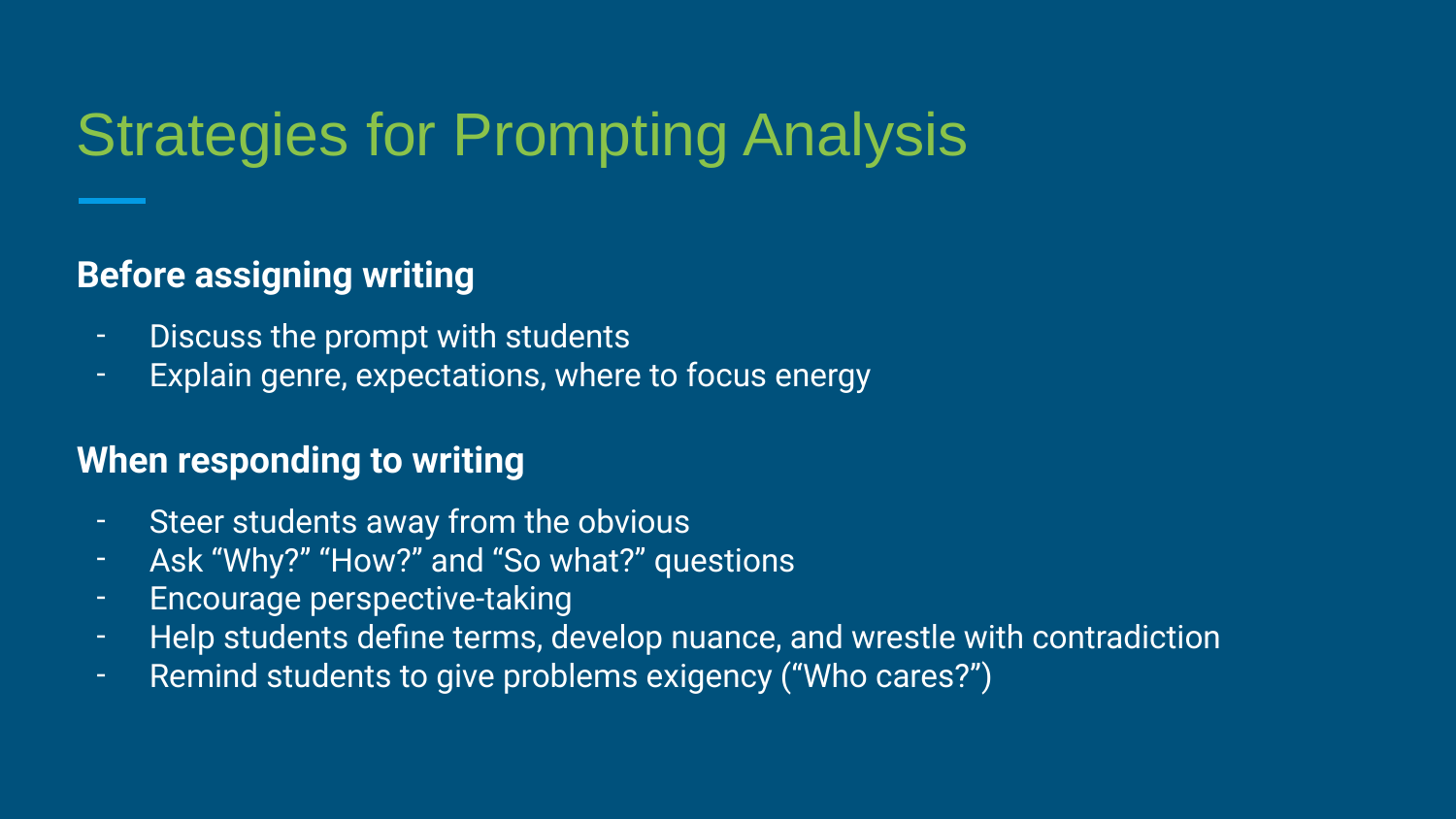

# Strategies for Prompting Analysis
Before assigning writing
Discuss the prompt with students
Explain genre, expectations, where to focus energy

When responding to writing
Steer students away from the obvious
Ask “Why?” “How?” and “So what?” questions
Encourage perspective-taking
Help students define terms, develop nuance, and wrestle with contradiction
Remind students to give problems exigency (“Who cares?”)